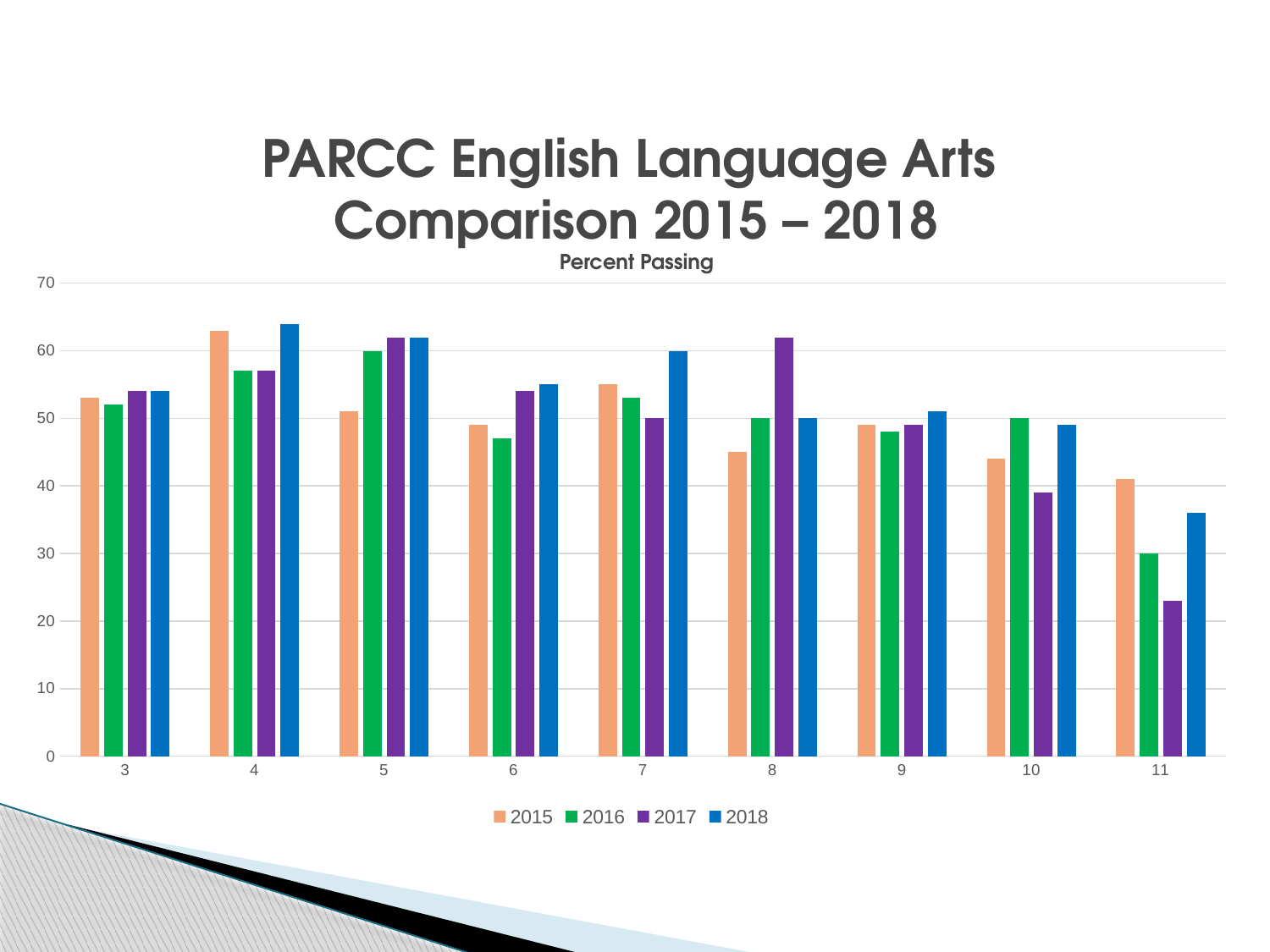

# PARCC English Language Arts Comparison 2015 – 2018 Percent Passing

### Chart

| Category | 2015 | 2016 | 2017 | 2018 |
|---|---|---|---|---|
| 3 | 53.0 | 52.0 | 54.0 | 54.0 |
| 4 | 63.0 | 57.0 | 57.0 | 64.0 |
| 5 | 51.0 | 60.0 | 62.0 | 62.0 |
| 6 | 49.0 | 47.0 | 54.0 | 55.0 |
| 7 | 55.0 | 53.0 | 50.0 | 60.0 |
| 8 | 45.0 | 50.0 | 62.0 | 50.0 |
| 9 | 49.0 | 48.0 | 49.0 | 51.0 |
| 10 | 44.0 | 50.0 | 39.0 | 49.0 |
| 11 | 41.0 | 30.0 | 23.0 | 36.0 |